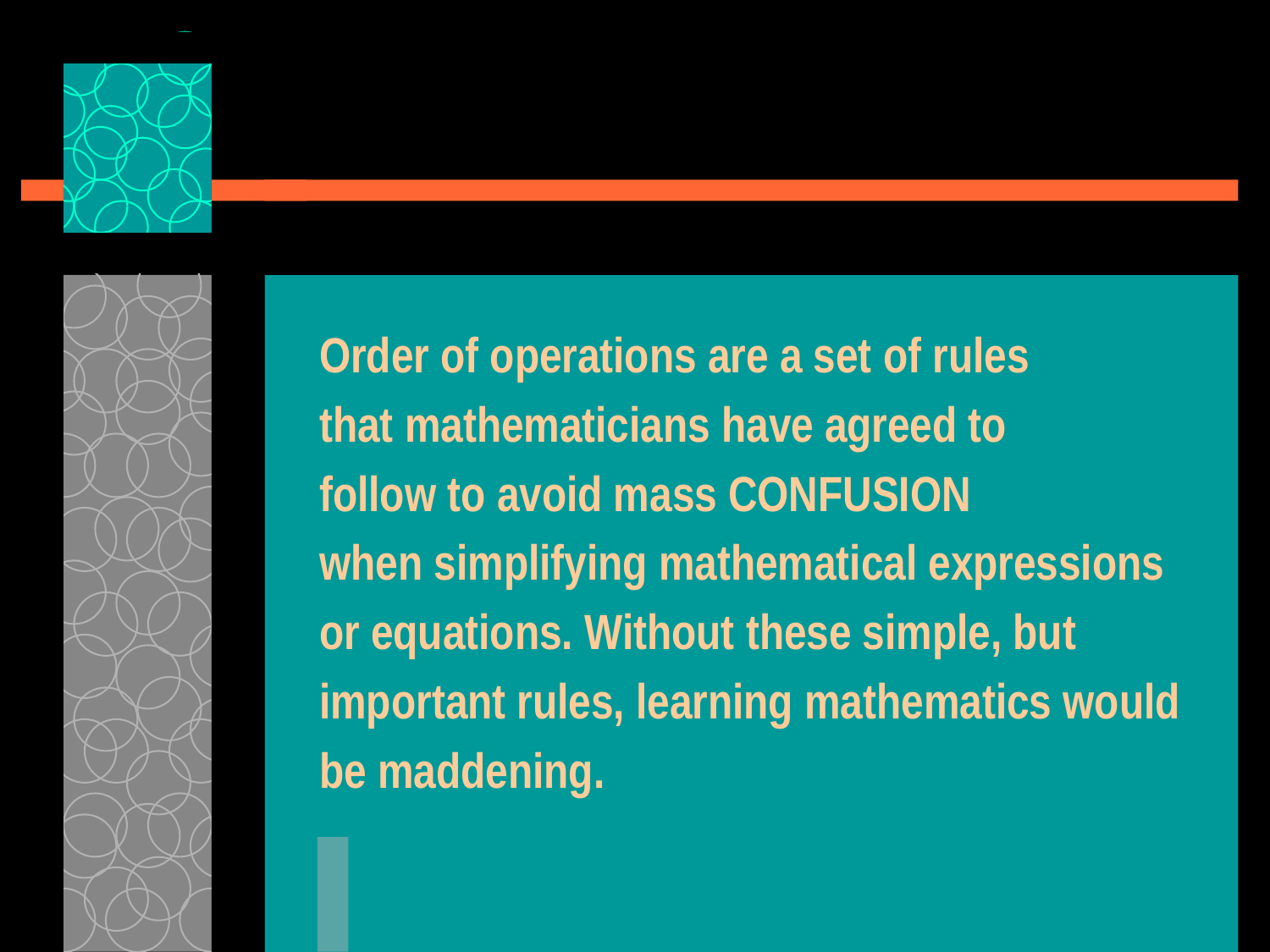

Order of operations are a set of rules
that mathematicians have agreed to
follow to avoid mass CONFUSION
when simplifying mathematical expressions
or equations. Without these simple, but
important rules, learning mathematics would
be maddening.